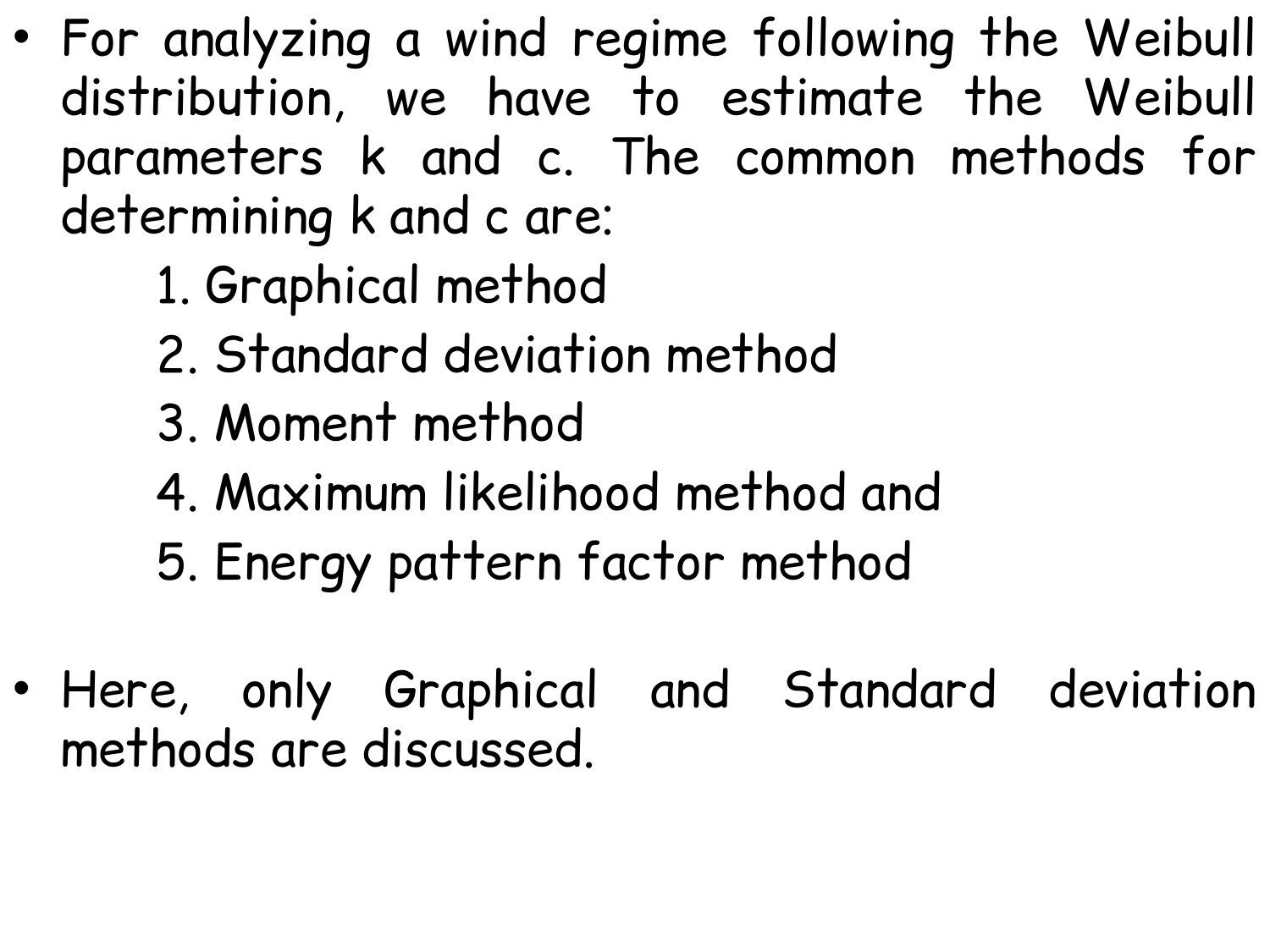

For analyzing a wind regime following the Weibull distribution, we have to estimate the Weibull parameters k and c. The common methods for determining k and c are:
1. Graphical method
2. Standard deviation method
3. Moment method
4. Maximum likelihood method and
5. Energy pattern factor method

Here, only Graphical and Standard deviation methods are discussed.